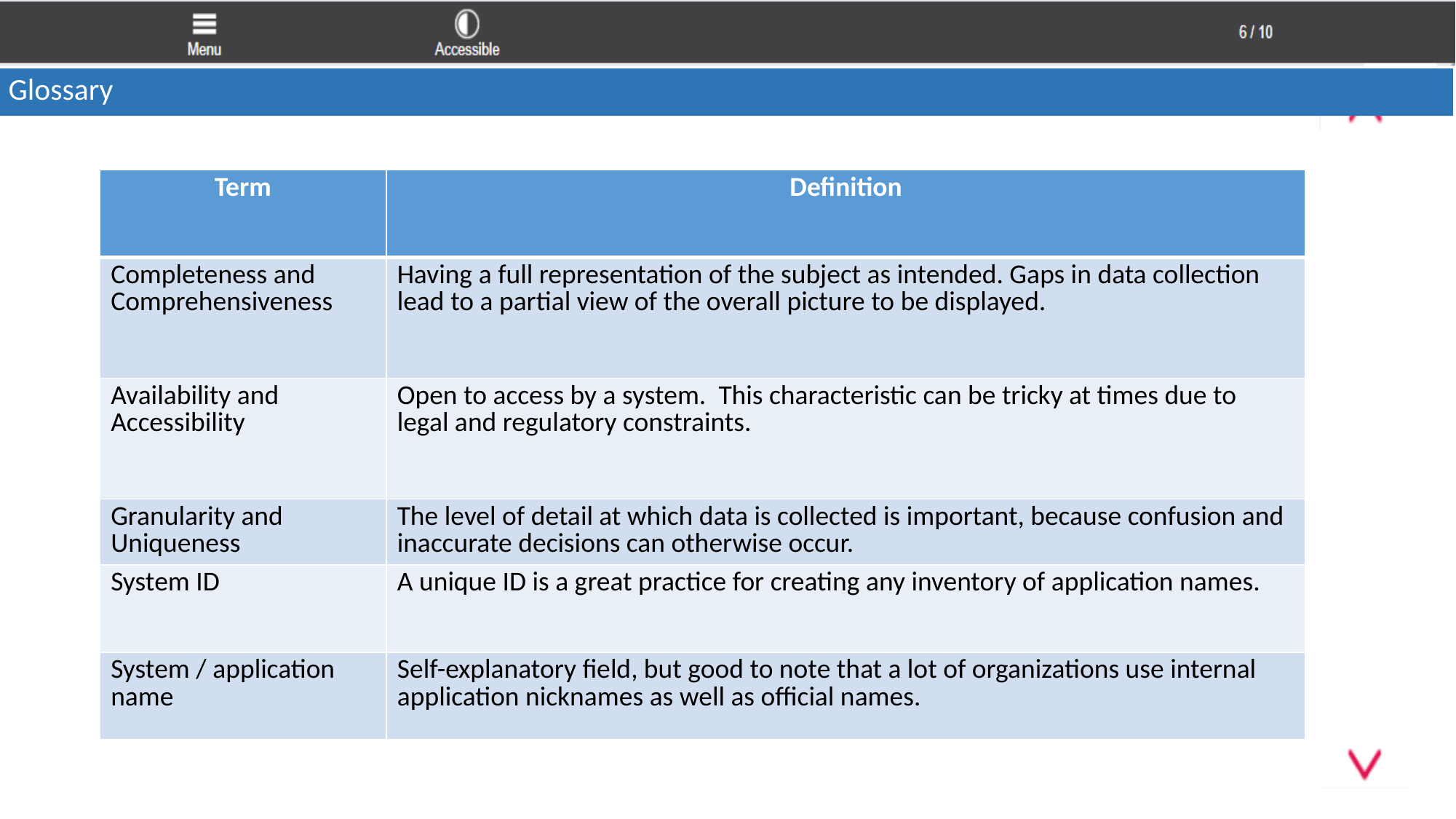

Glossary

| Term | Definition |
| --- | --- |
| Completeness and Comprehensiveness | Having a full representation of the subject as intended. Gaps in data collection lead to a partial view of the overall picture to be displayed. |
| Availability and Accessibility | Open to access by a system. This characteristic can be tricky at times due to legal and regulatory constraints. |
| Granularity and Uniqueness | The level of detail at which data is collected is important, because confusion and inaccurate decisions can otherwise occur. |
| System ID | A unique ID is a great practice for creating any inventory of application names. |
| System / application name | Self-explanatory field, but good to note that a lot of organizations use internal application nicknames as well as official names. |